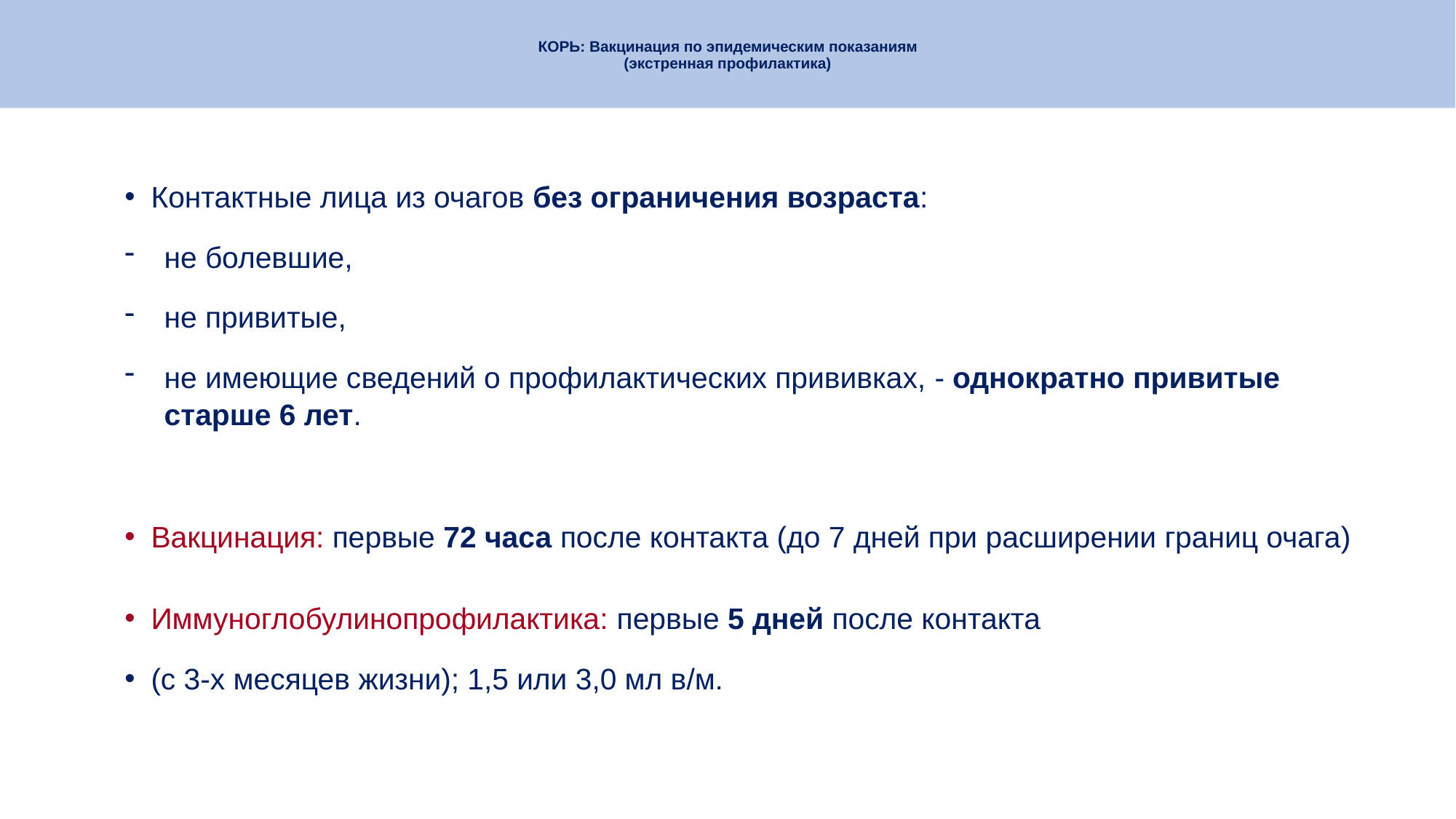

# КОРЬ: Вакцинация по эпидемическим показаниям (экстренная профилактика)
Контактные лица из очагов без ограничения возраста:
не болевшие,
не привитые,
не имеющие сведений о профилактических прививках, - однократно привитые старше 6 лет.
Вакцинация: первые 72 часа после контакта (до 7 дней при расширении границ очага)
Иммуноглобулинопрофилактика: первые 5 дней после контакта
(с 3-х месяцев жизни); 1,5 или 3,0 мл в/м.